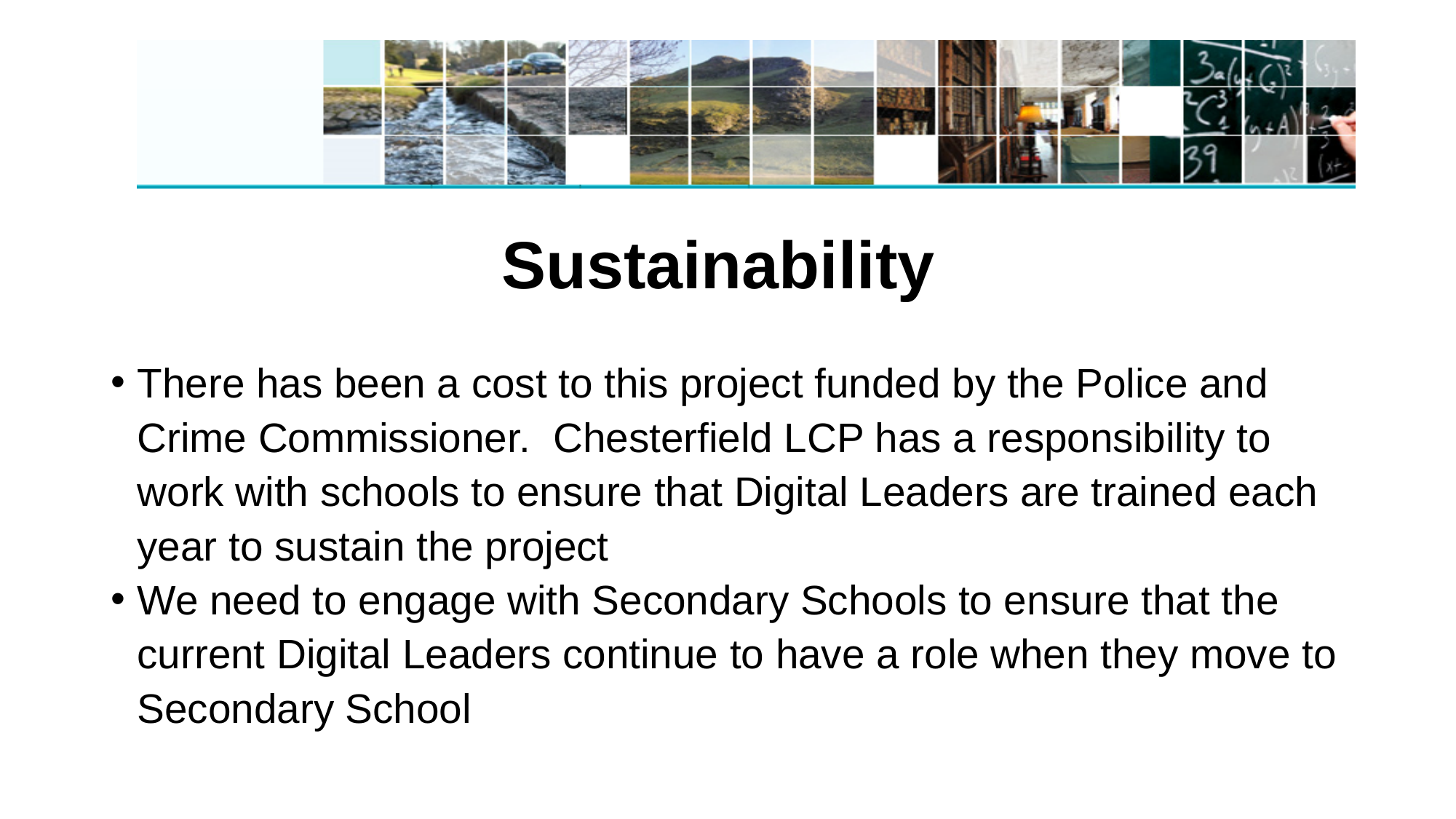

# Sustainability
There has been a cost to this project funded by the Police and Crime Commissioner.  Chesterfield LCP has a responsibility to work with schools to ensure that Digital Leaders are trained each year to sustain the project
We need to engage with Secondary Schools to ensure that the current Digital Leaders continue to have a role when they move to Secondary School